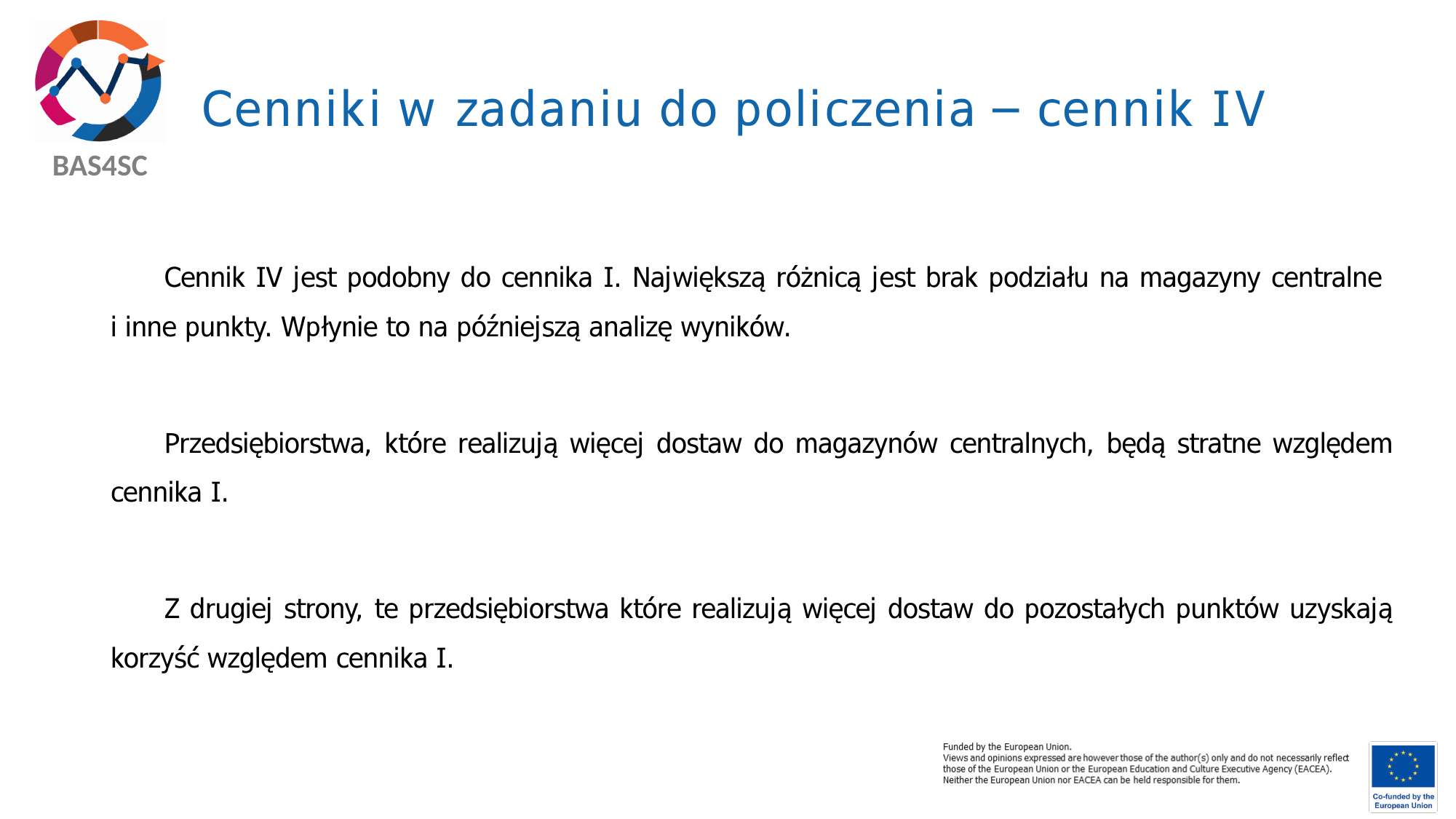

# Cenniki w zadaniu do policzenia – cennik IV

Cennik IV jest podobny do cennika I. Największą różnicą jest brak podziału na magazyny centralne
i inne punkty. Wpłynie to na późniejszą analizę wyników.

Przedsiębiorstwa, które realizują więcej dostaw do magazynów centralnych, będą stratne względem cennika I.

Z drugiej strony, te przedsiębiorstwa które realizują więcej dostaw do pozostałych punktów uzyskają korzyść względem cennika I.